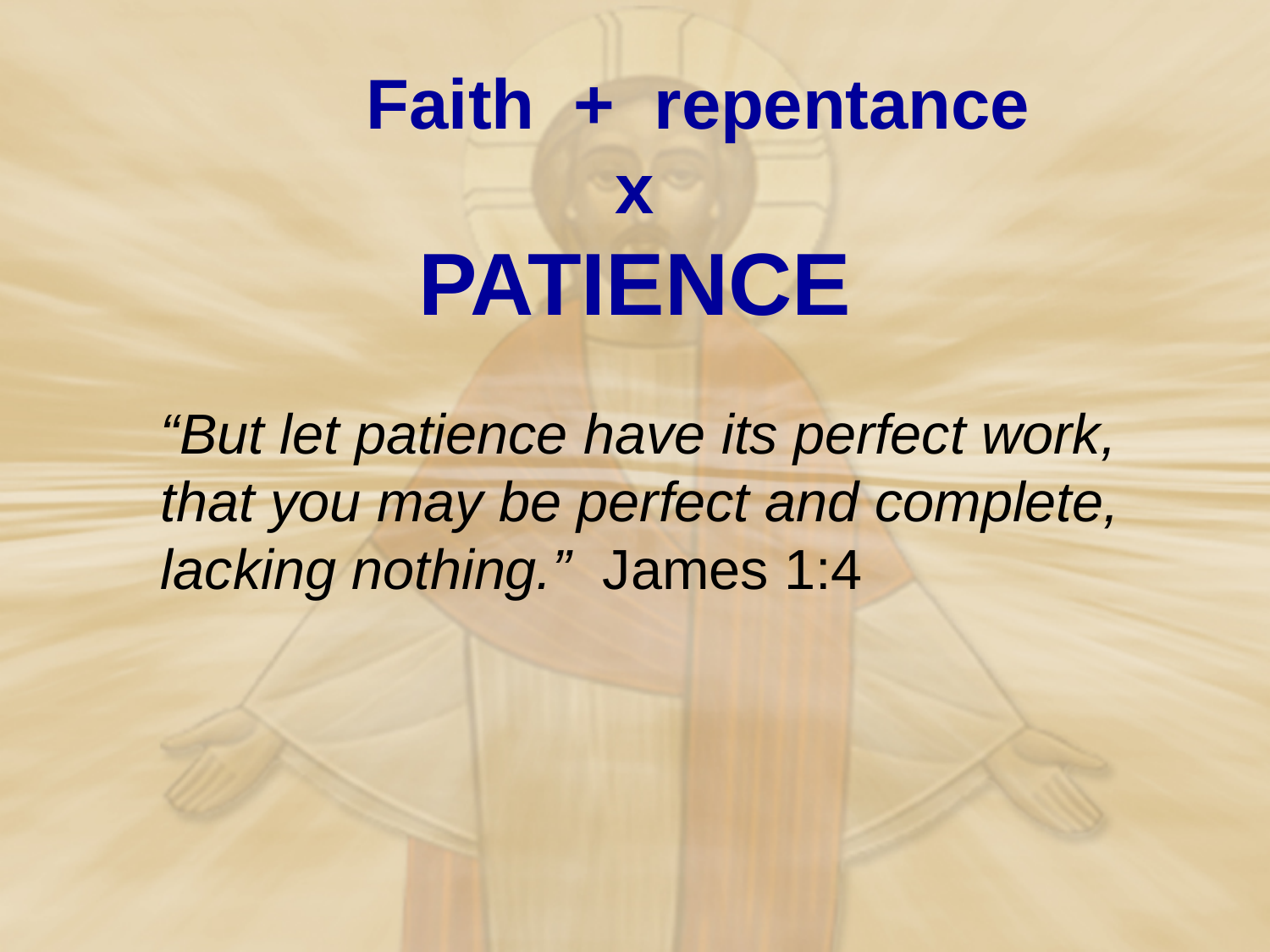

# Faith  +  repentance x PATIENCE
	“But let patience have its perfect work, that you may be perfect and complete, lacking nothing.”  James 1:4